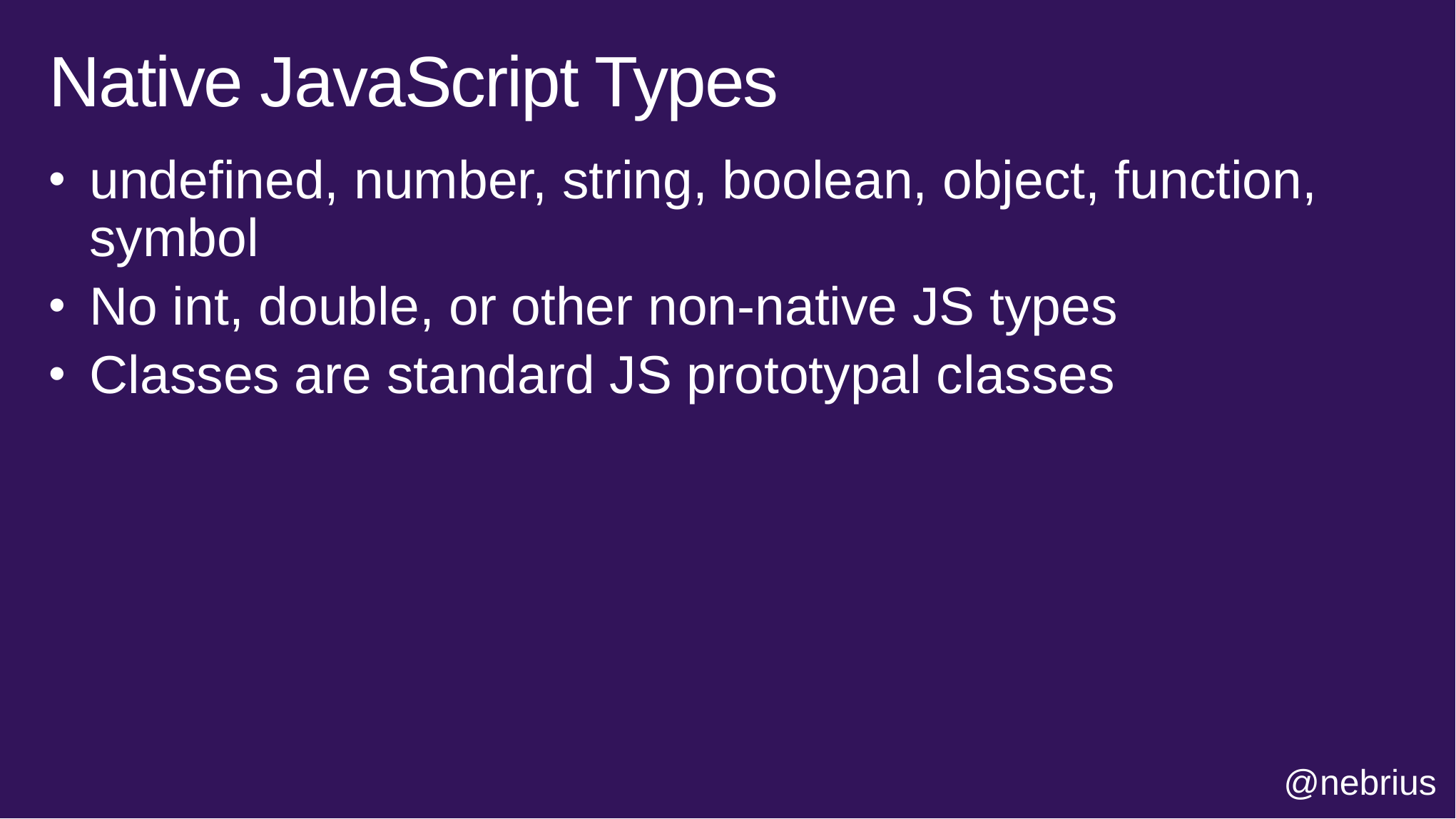

# Native JavaScript Types
undefined, number, string, boolean, object, function, symbol
No int, double, or other non-native JS types
Classes are standard JS prototypal classes

@nebrius